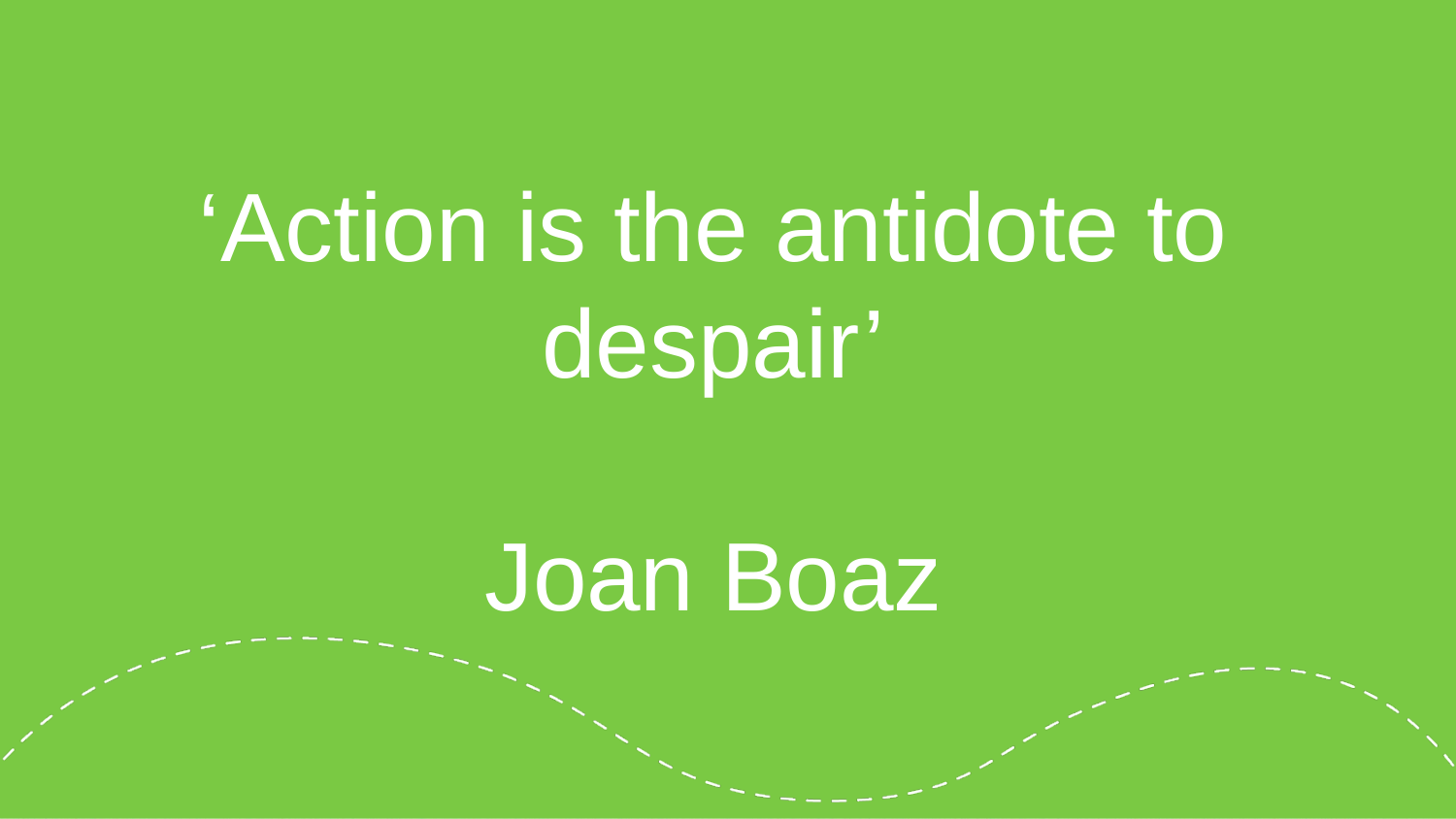

# ‘Action is the antidote to despair’ Joan Boaz